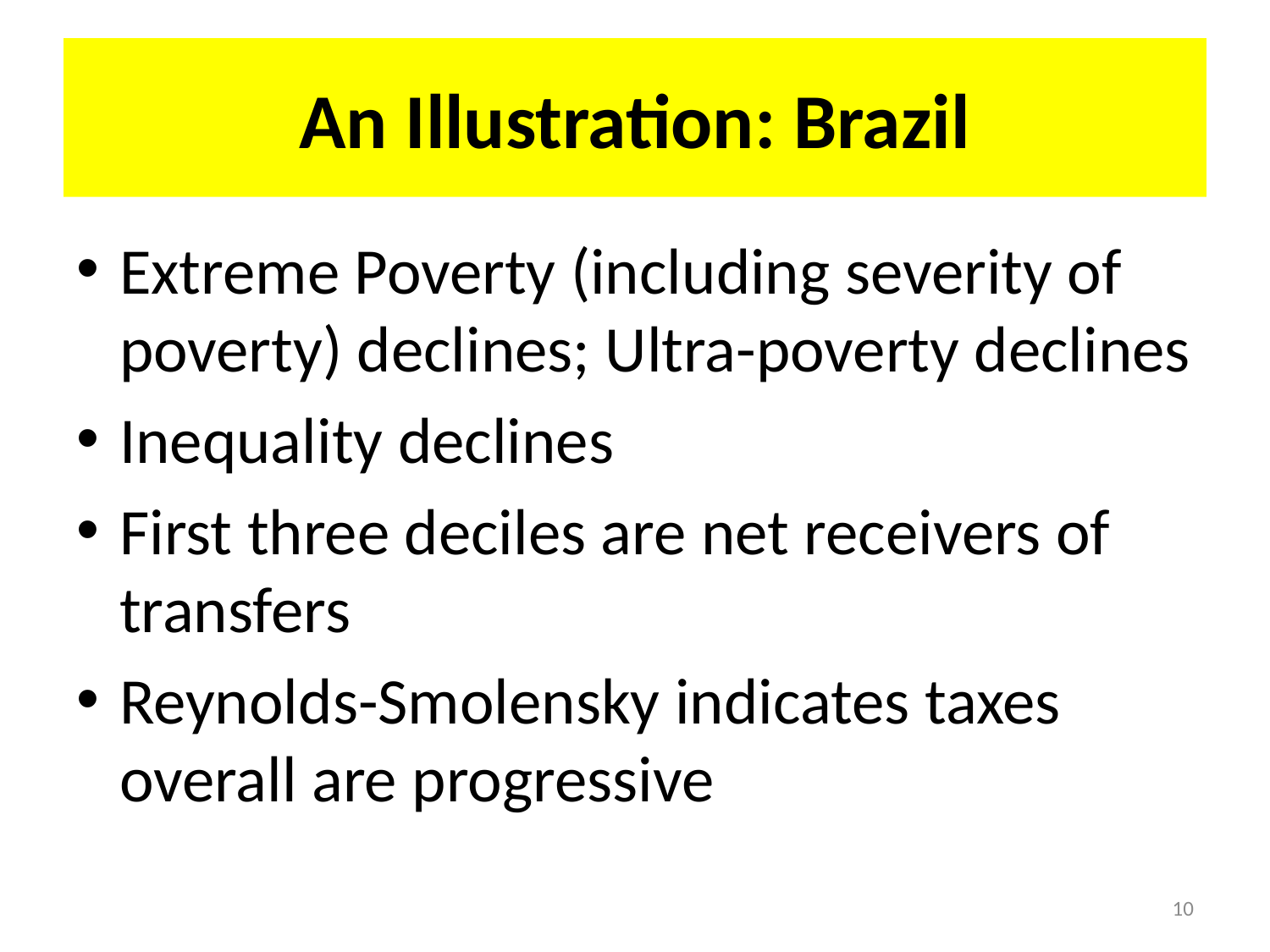

# An Illustration: Brazil
Extreme Poverty (including severity of poverty) declines; Ultra-poverty declines
Inequality declines
First three deciles are net receivers of transfers
Reynolds-Smolensky indicates taxes overall are progressive

10